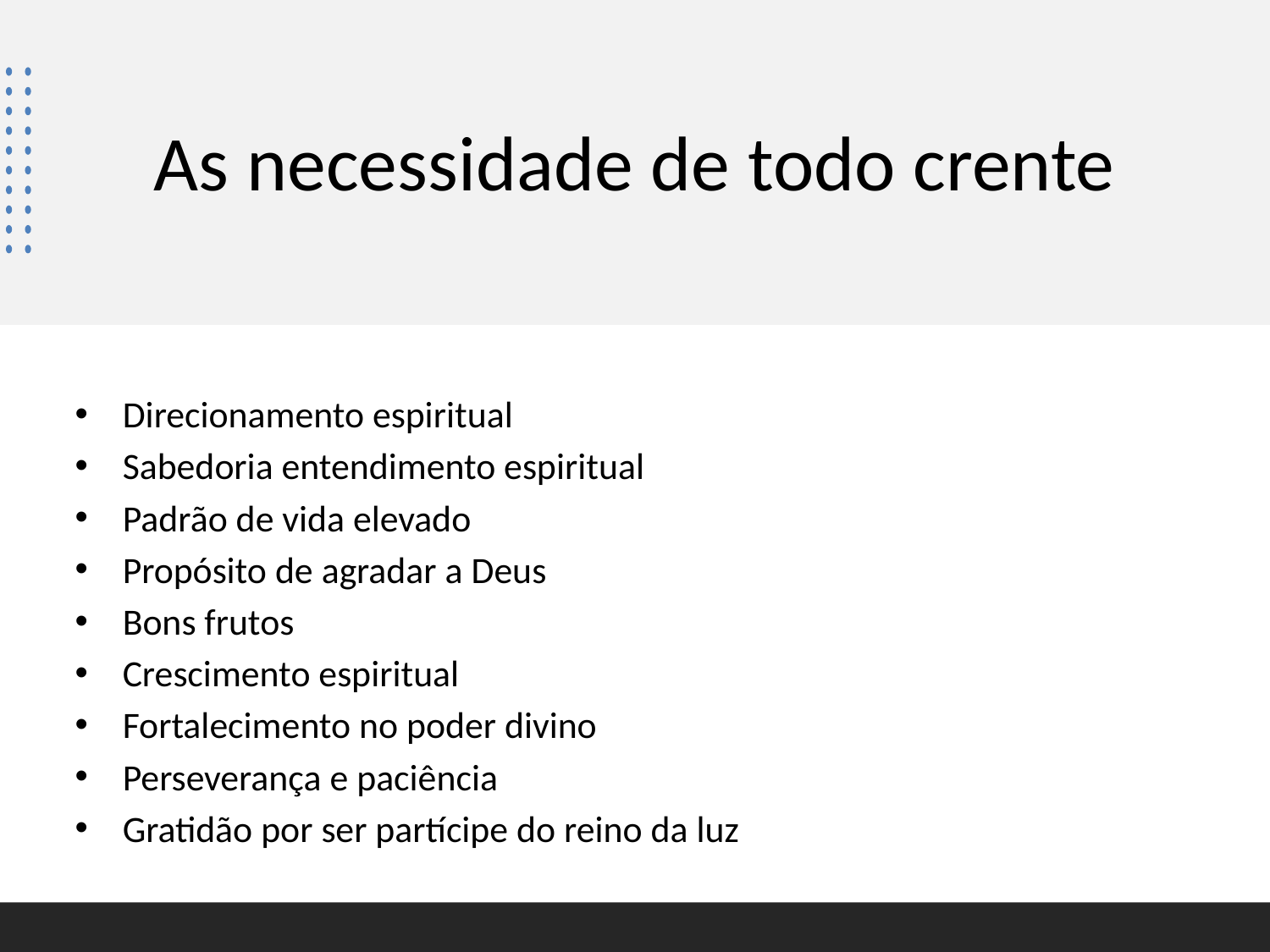

# As necessidade de todo crente

Direcionamento espiritual
Sabedoria entendimento espiritual
Padrão de vida elevado
Propósito de agradar a Deus
Bons frutos
Crescimento espiritual
Fortalecimento no poder divino
Perseverança e paciência
Gratidão por ser partícipe do reino da luz